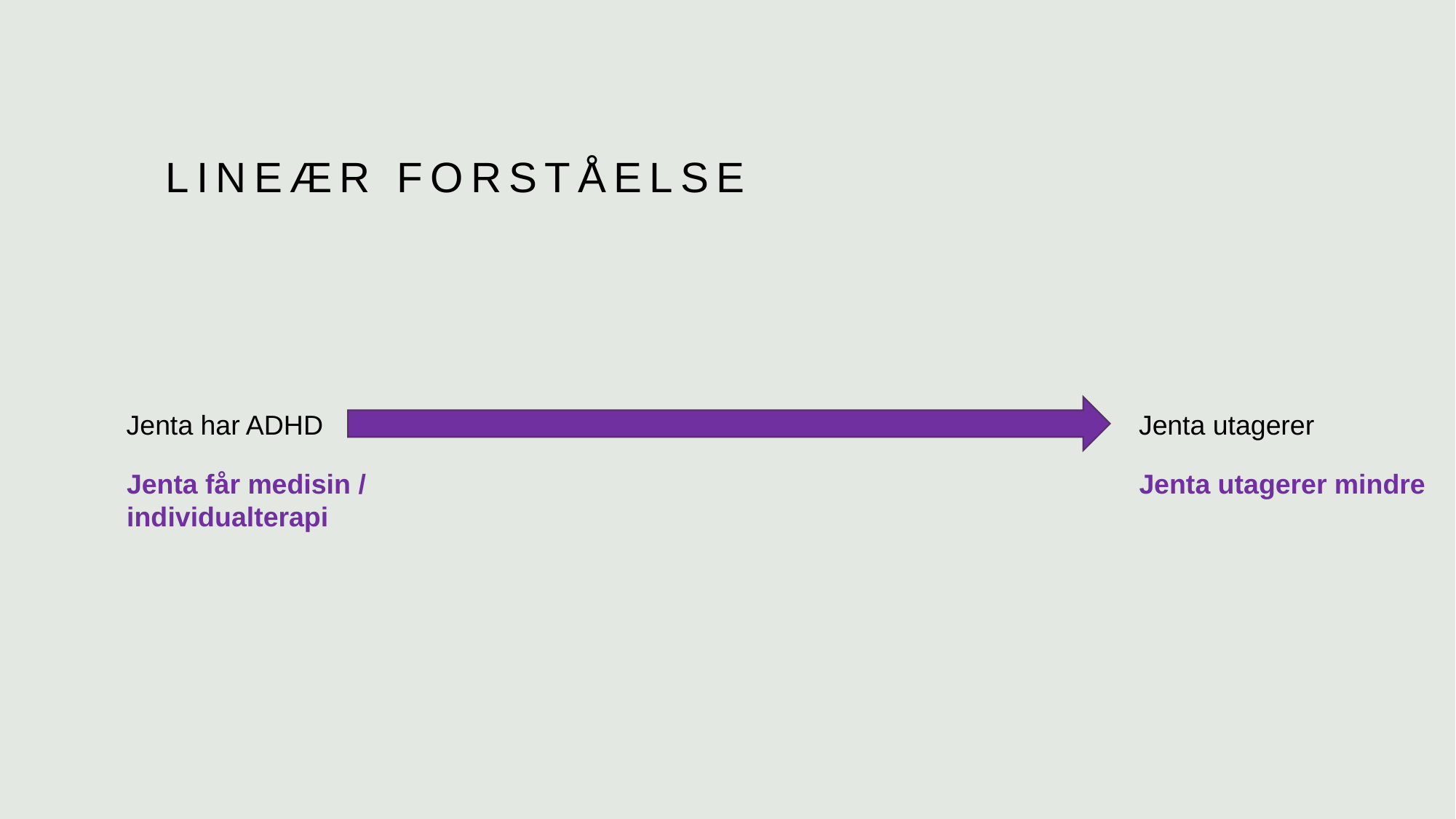

# Lineær forståelse

Jenta utagerer
Jenta har ADHD
Jenta utagerer mindre
Jenta får medisin / individualterapi